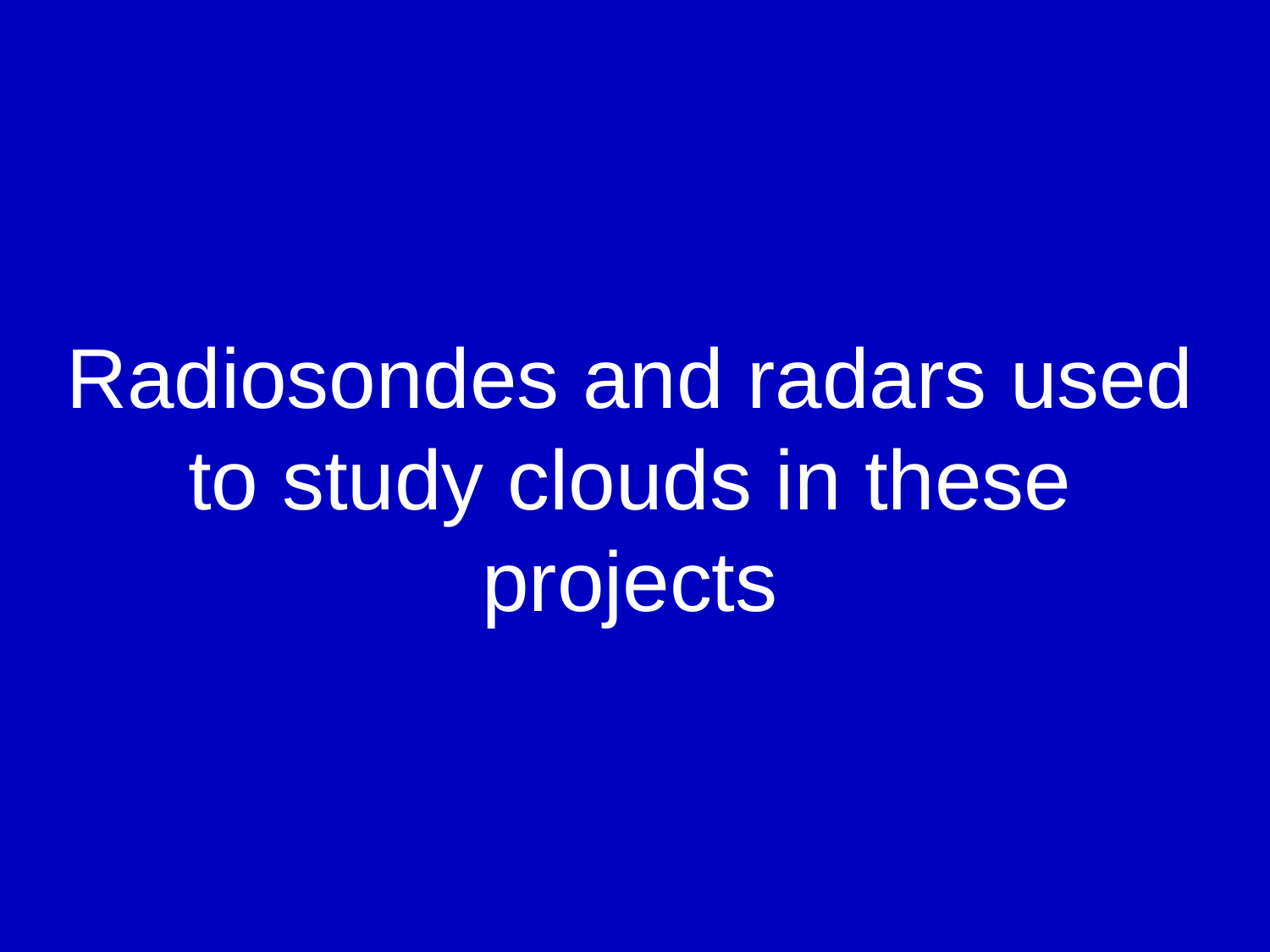

# Radiosondes and radars used to study clouds in these projects